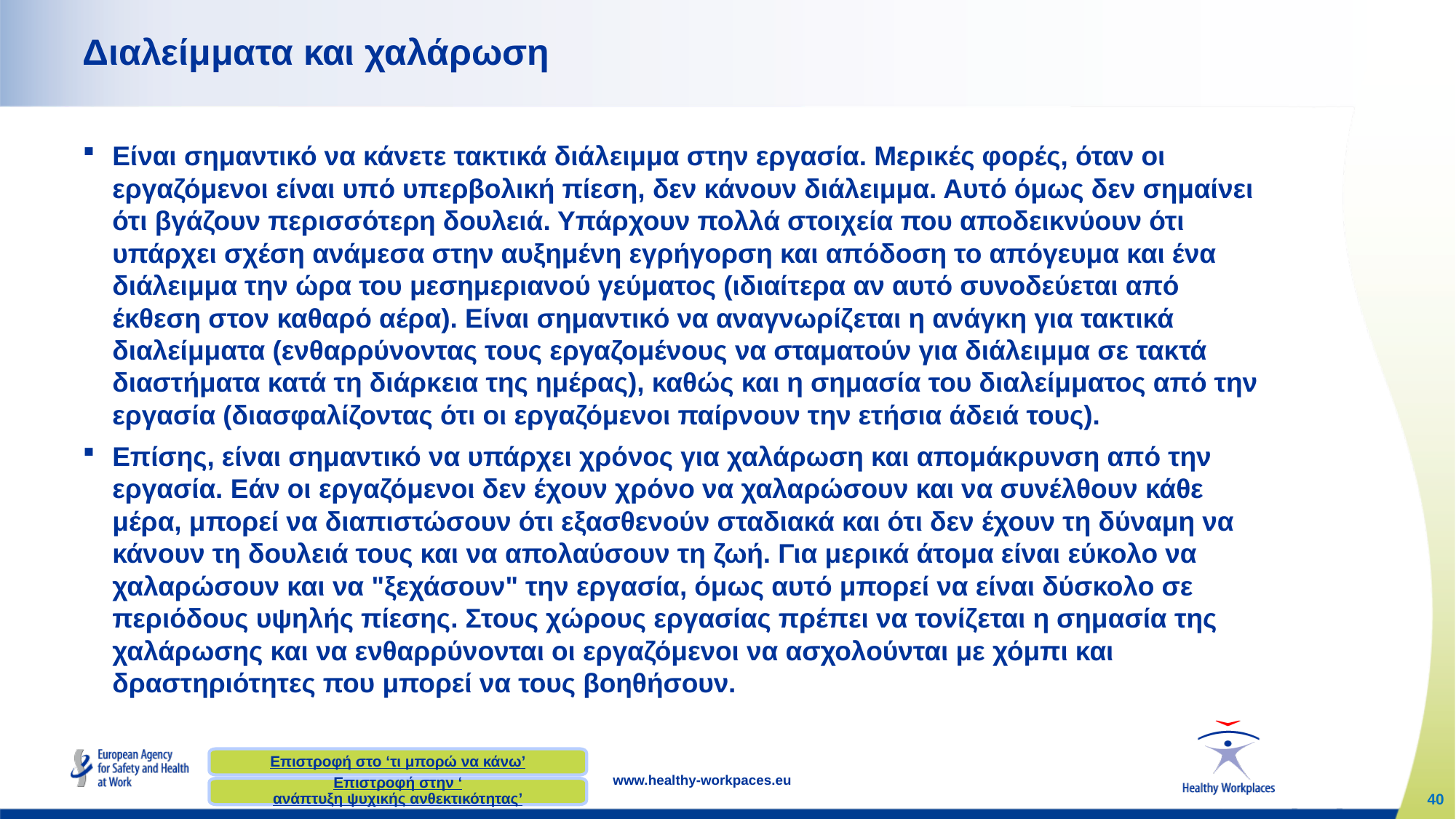

# Διαλείμματα και χαλάρωση
Είναι σημαντικό να κάνετε τακτικά διάλειμμα στην εργασία. Μερικές φορές, όταν οι εργαζόμενοι είναι υπό υπερβολική πίεση, δεν κάνουν διάλειμμα. Αυτό όμως δεν σημαίνει ότι βγάζουν περισσότερη δουλειά. Υπάρχουν πολλά στοιχεία που αποδεικνύουν ότι υπάρχει σχέση ανάμεσα στην αυξημένη εγρήγορση και απόδοση το απόγευμα και ένα διάλειμμα την ώρα του μεσημεριανού γεύματος (ιδιαίτερα αν αυτό συνοδεύεται από έκθεση στον καθαρό αέρα). Είναι σημαντικό να αναγνωρίζεται η ανάγκη για τακτικά διαλείμματα (ενθαρρύνοντας τους εργαζομένους να σταματούν για διάλειμμα σε τακτά διαστήματα κατά τη διάρκεια της ημέρας), καθώς και η σημασία του διαλείμματος από την εργασία (διασφαλίζοντας ότι οι εργαζόμενοι παίρνουν την ετήσια άδειά τους).
Επίσης, είναι σημαντικό να υπάρχει χρόνος για χαλάρωση και απομάκρυνση από την εργασία. Εάν οι εργαζόμενοι δεν έχουν χρόνο να χαλαρώσουν και να συνέλθουν κάθε μέρα, μπορεί να διαπιστώσουν ότι εξασθενούν σταδιακά και ότι δεν έχουν τη δύναμη να κάνουν τη δουλειά τους και να απολαύσουν τη ζωή. Για μερικά άτομα είναι εύκολο να χαλαρώσουν και να "ξεχάσουν" την εργασία, όμως αυτό μπορεί να είναι δύσκολο σε περιόδους υψηλής πίεσης. Στους χώρους εργασίας πρέπει να τονίζεται η σημασία της χαλάρωσης και να ενθαρρύνονται οι εργαζόμενοι να ασχολούνται με χόμπι και δραστηριότητες που μπορεί να τους βοηθήσουν.

Επιστροφή στο ‘τι μπορώ να κάνω’
Επιστροφή στην ‘ανάπτυξη ψυχικής ανθεκτικότητας’